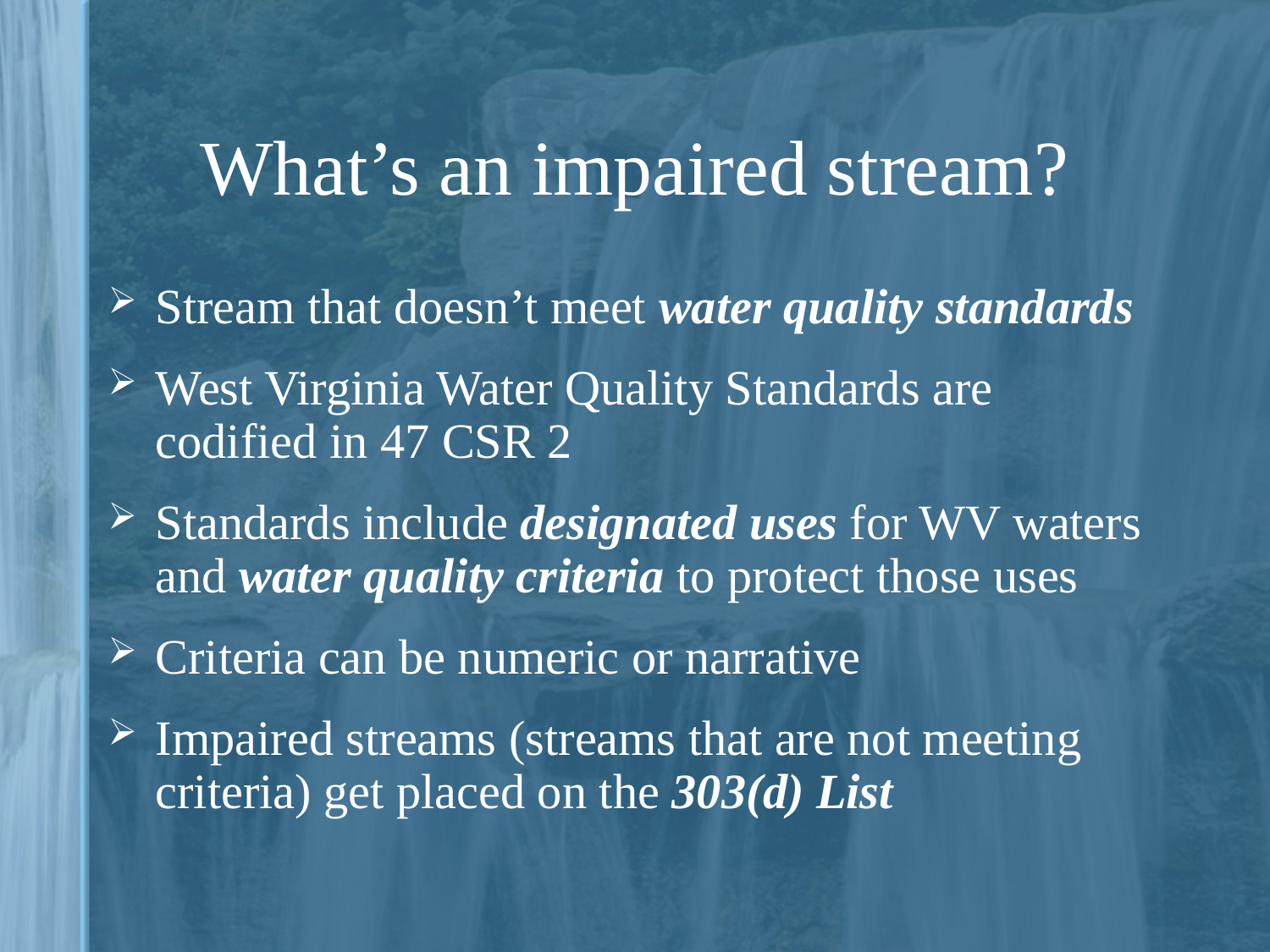

# What’s an impaired stream?
Stream that doesn’t meet water quality standards

West Virginia Water Quality Standards are codified in 47 CSR 2

Standards include designated uses for WV waters and water quality criteria to protect those uses

Criteria can be numeric or narrative

Impaired streams (streams that are not meeting criteria) get placed on the 303(d) List